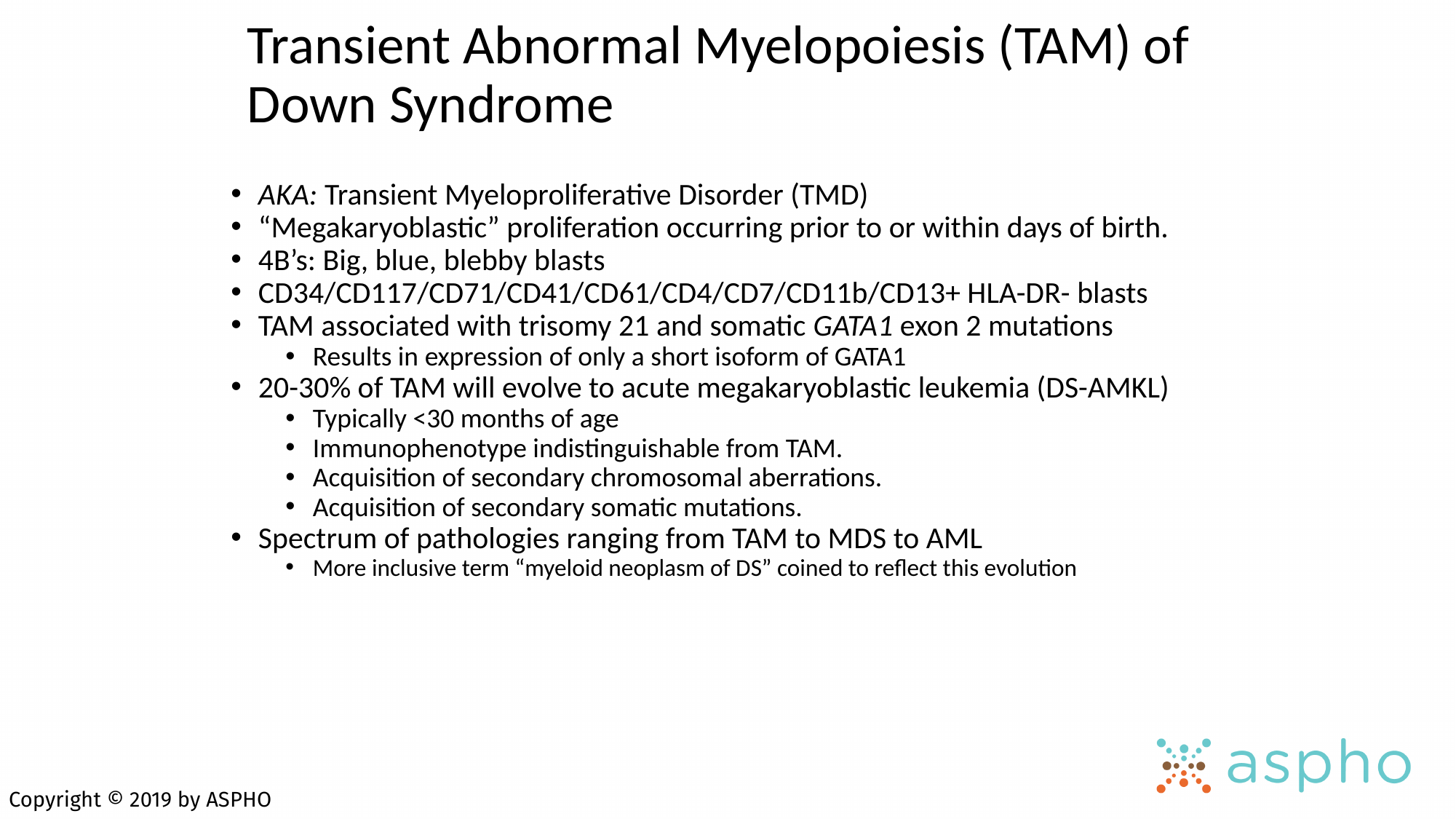

# Transient Abnormal Myelopoiesis (TAM) of Down Syndrome
AKA: Transient Myeloproliferative Disorder (TMD)
“Megakaryoblastic” proliferation occurring prior to or within days of birth.
4B’s: Big, blue, blebby blasts
CD34/CD117/CD71/CD41/CD61/CD4/CD7/CD11b/CD13+ HLA-DR- blasts
TAM associated with trisomy 21 and somatic GATA1 exon 2 mutations
Results in expression of only a short isoform of GATA1
20-30% of TAM will evolve to acute megakaryoblastic leukemia (DS-AMKL)
Typically <30 months of age
Immunophenotype indistinguishable from TAM.
Acquisition of secondary chromosomal aberrations.
Acquisition of secondary somatic mutations.
Spectrum of pathologies ranging from TAM to MDS to AML
More inclusive term “myeloid neoplasm of DS” coined to reflect this evolution

Copyright © 2019 by ASPHO